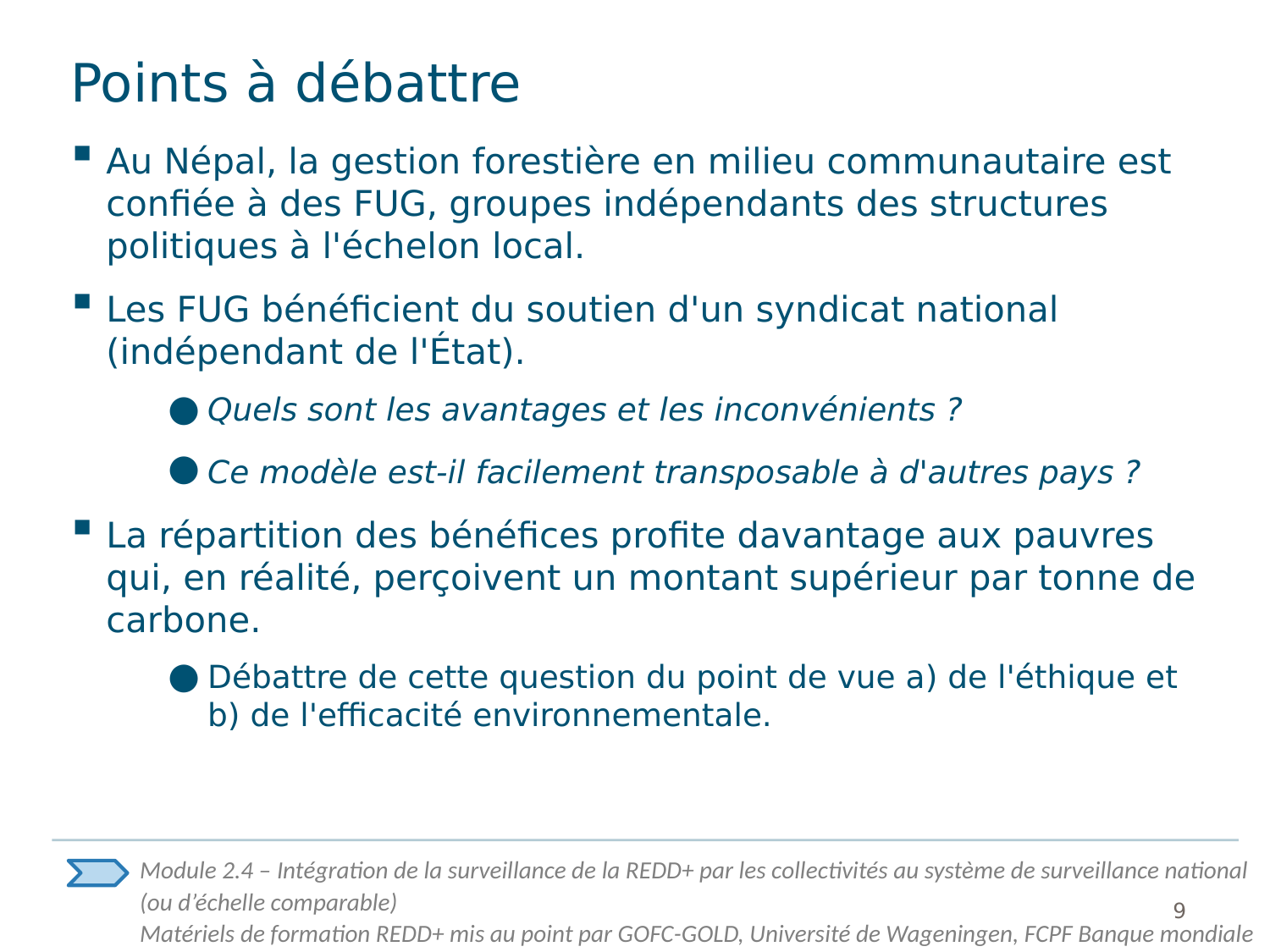

# Points à débattre
Au Népal, la gestion forestière en milieu communautaire est confiée à des FUG, groupes indépendants des structures politiques à l'échelon local.
Les FUG bénéficient du soutien d'un syndicat national (indépendant de l'État).
Quels sont les avantages et les inconvénients ?
Ce modèle est-il facilement transposable à d'autres pays ?
La répartition des bénéfices profite davantage aux pauvres qui, en réalité, perçoivent un montant supérieur par tonne de carbone.
Débattre de cette question du point de vue a) de l'éthique et b) de l'efficacité environnementale.